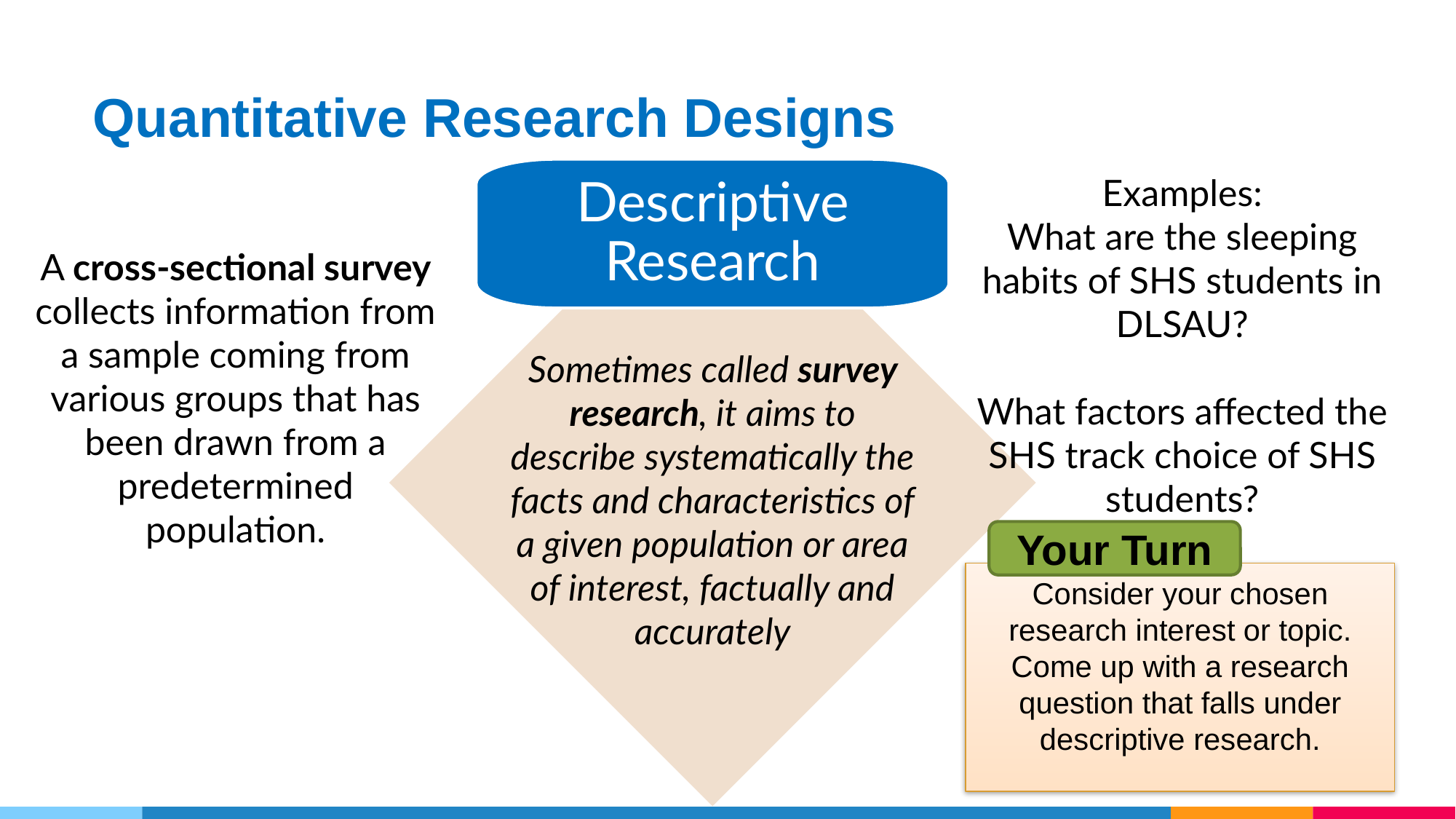

Quantitative Research Designs

Descriptive
Research
Examples:
What are the sleeping habits of SHS students in DLSAU?

What factors affected the SHS track choice of SHS students?
A cross-sectional survey collects information from a sample coming from various groups that has been drawn from a predetermined population.
Sometimes called survey research, it aims to describe systematically the facts and characteristics of a given population or area of interest, factually and accurately
Your Turn
Consider your chosen research interest or topic. Come up with a research question that falls under descriptive research.